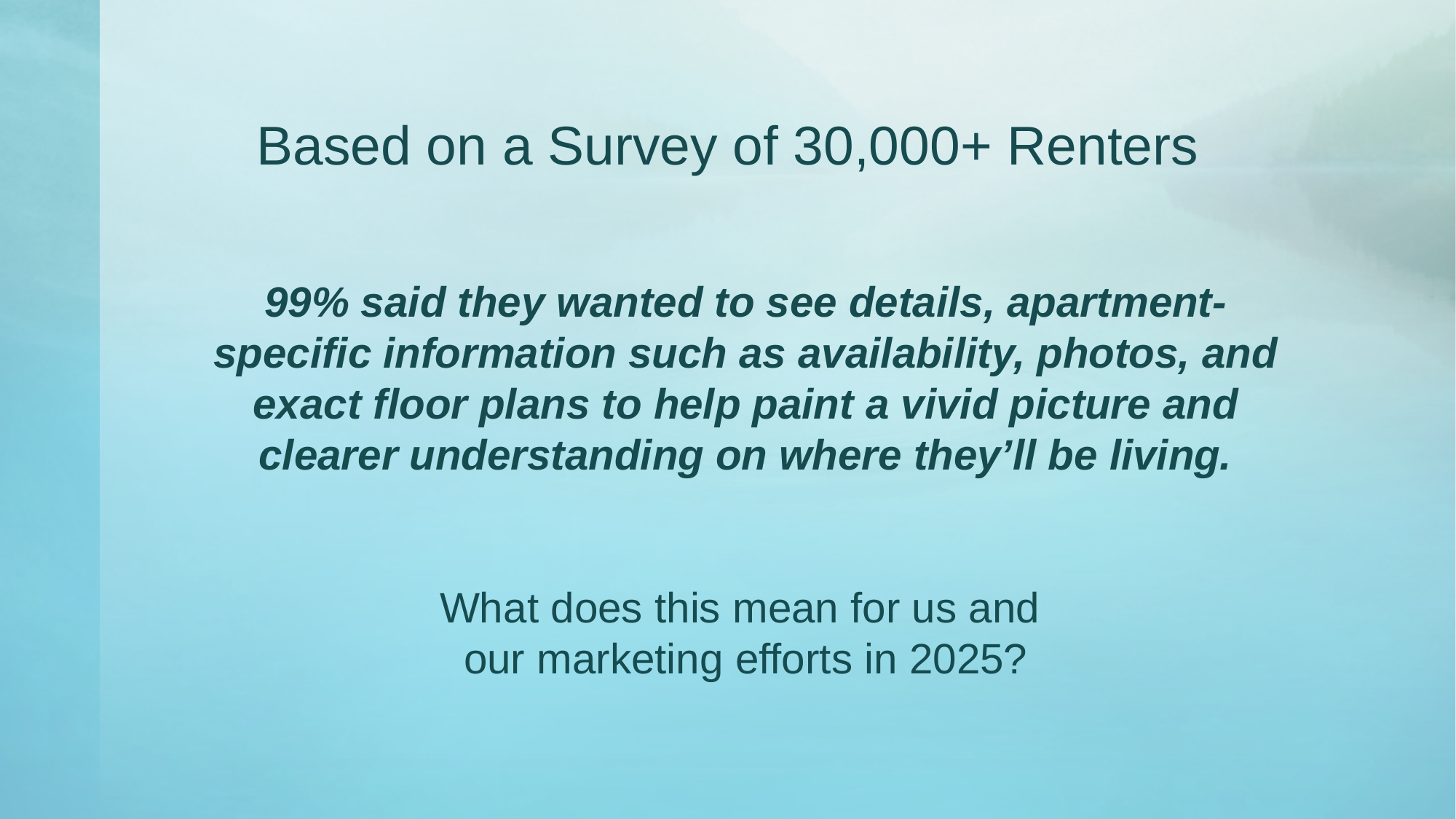

# Based on a Survey of 30,000+ Renters

99% said they wanted to see details, apartment-specific information such as availability, photos, and exact floor plans to help paint a vivid picture and clearer understanding on where they’ll be living.

What does this mean for us and
our marketing efforts in 2025?